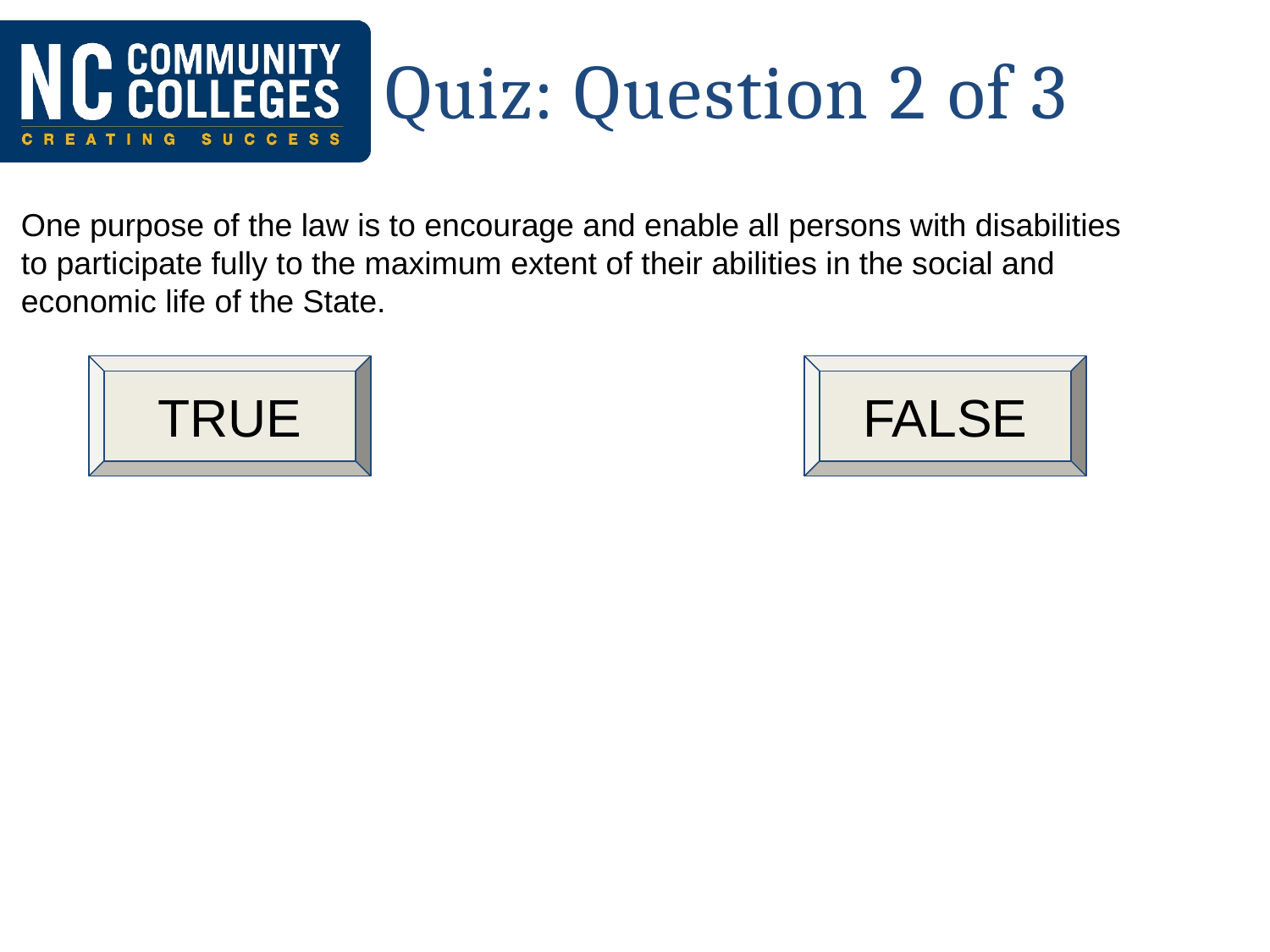

# Quiz: Question 2 of 3
One purpose of the law is to encourage and enable all persons with disabilities to participate fully to the maximum extent of their abilities in the social and economic life of the State.
TRUE
FALSE